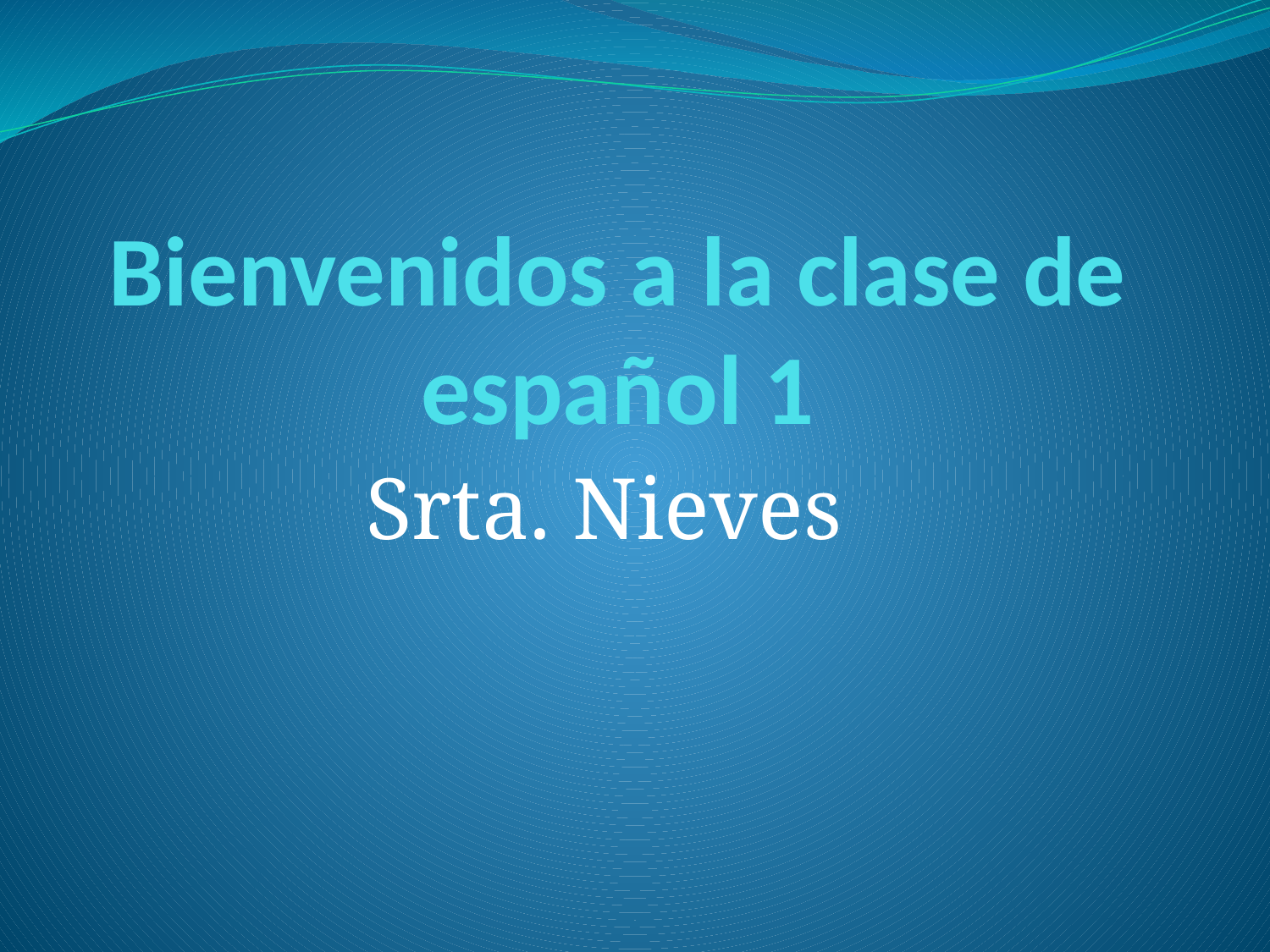

# Bienvenidos a la clase de español 1
Srta. Nieves